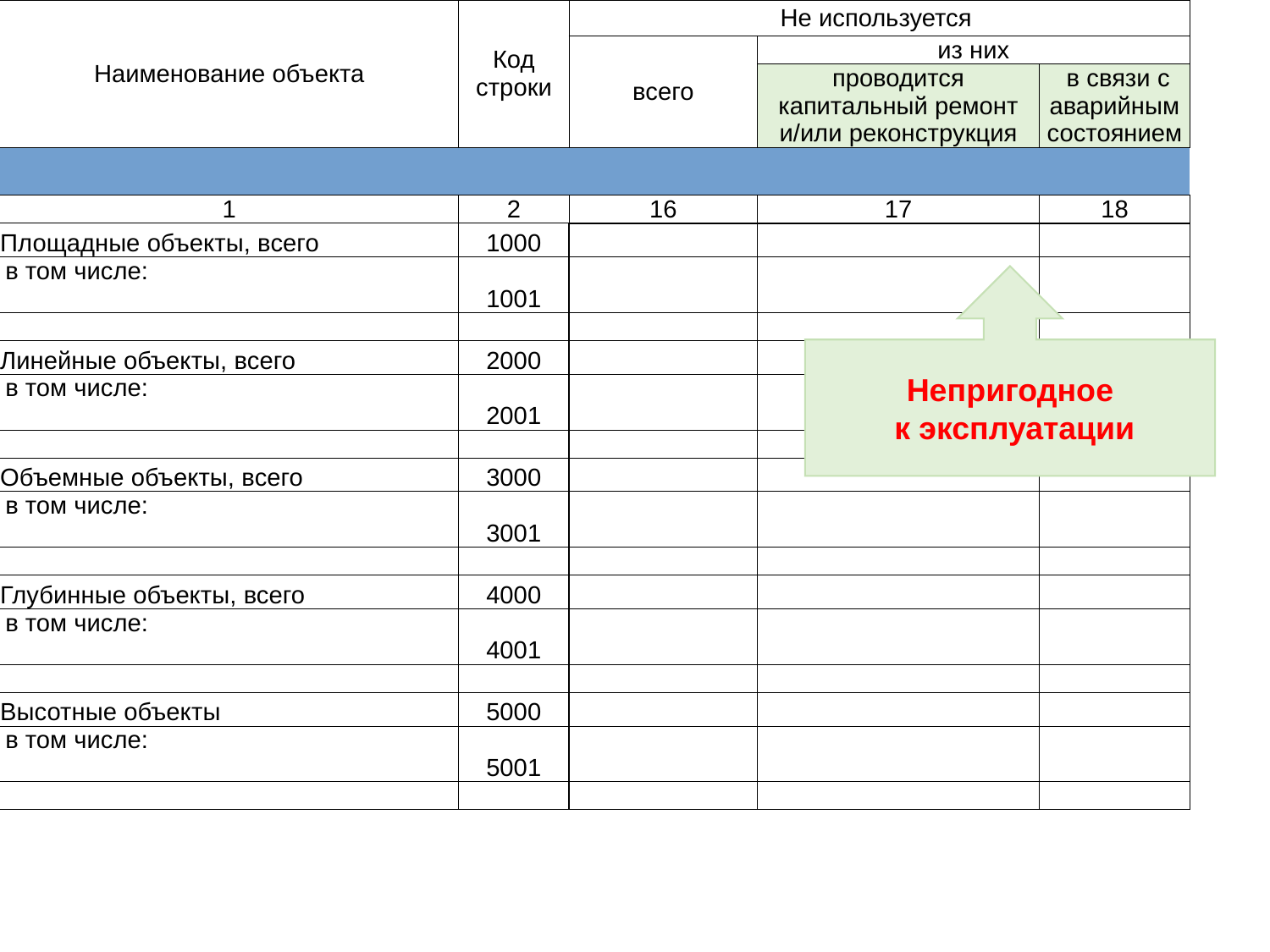

| Наименование объекта |  | Код строки | Не используется |  |  |  |
| --- | --- | --- | --- | --- | --- | --- |
|  |  |  | всего | из них |  |  |
|  |  |  |  | проводится капитальный ремонт и/или реконструкция |  | в связи с аварийным состоянием |
|  |  |  |  |  |  |  |
| 1 |  | 2 | 16 | 17 |  | 18 |
| Площадные объекты, всего |  | 1000 |  |  |  |  |
| в том числе: |  | 1001 |  |  |  |  |
|  |  |  |  |  |  |  |
| Линейные объекты, всего |  | 2000 |  |  |  |  |
| в том числе: |  | 2001 |  |  |  |  |
|  |  |  |  |  |  |  |
| Объемные объекты, всего |  | 3000 |  |  |  |  |
| в том числе: |  | 3001 |  |  |  |  |
|  |  |  |  |  |  |  |
| Глубинные объекты, всего |  | 4000 |  |  |  |  |
| в том числе: |  | 4001 |  |  |  |  |
|  |  |  |  |  |  |  |
| Высотные объекты |  | 5000 |  |  |  |  |
| в том числе: |  | 5001 |  |  |  |  |
|  |  |  |  |  |  |  |
| Итого: |  | 9000 |  |  |  |  |
Непригодное
 к эксплуатации